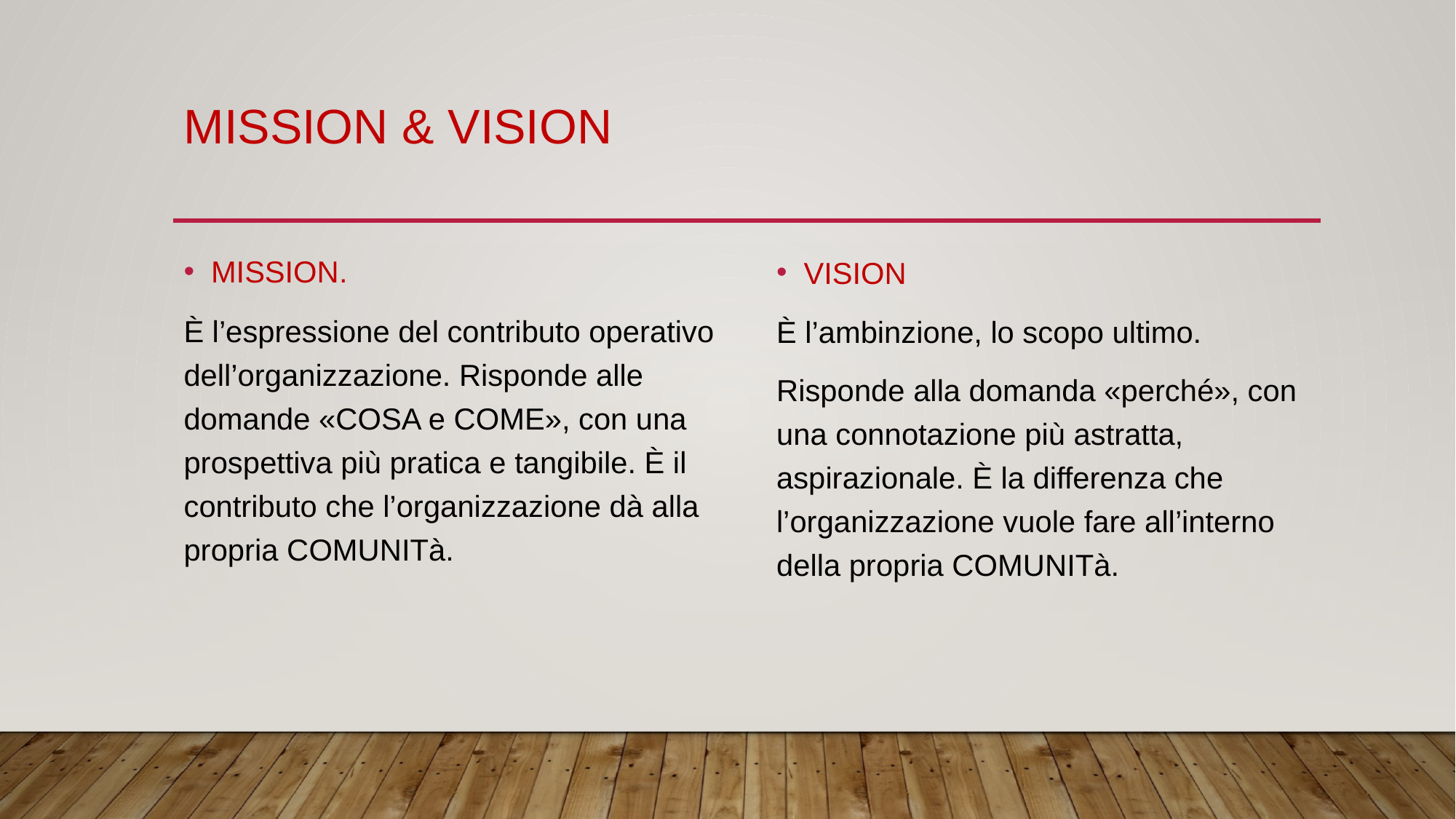

# MISSION & VISION
MISSION.
È l’espressione del contributo operativo dell’organizzazione. Risponde alle domande «COSA e COME», con una prospettiva più pratica e tangibile. È il contributo che l’organizzazione dà alla propria COMUNITà.
VISION
È l’ambinzione, lo scopo ultimo.
Risponde alla domanda «perché», con una connotazione più astratta, aspirazionale. È la differenza che l’organizzazione vuole fare all’interno della propria COMUNITà.